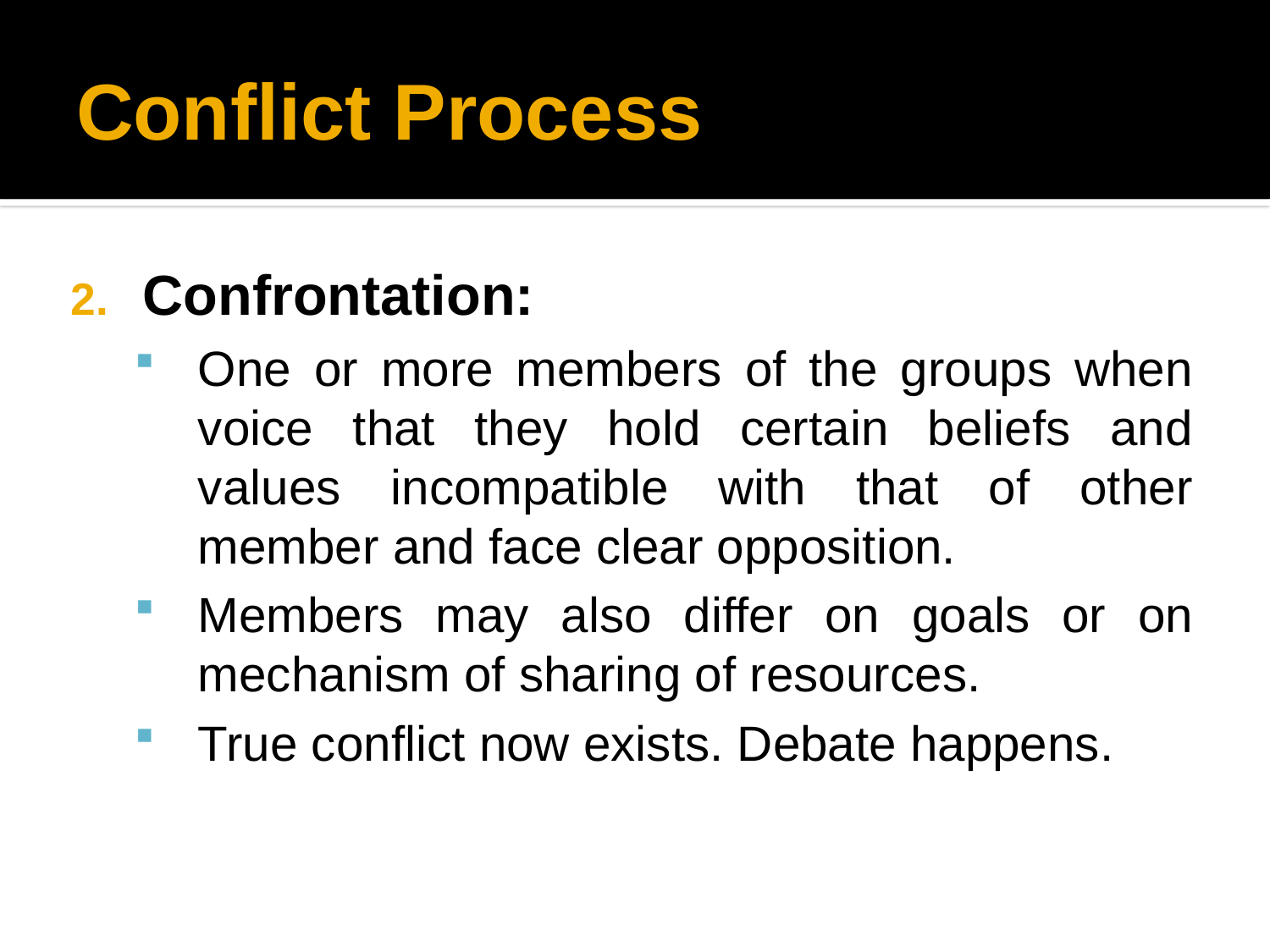

# Conflict Process
Confrontation:
One or more members of the groups when voice that they hold certain beliefs and values incompatible with that of other member and face clear opposition.
Members may also differ on goals or on mechanism of sharing of resources.
True conflict now exists. Debate happens.